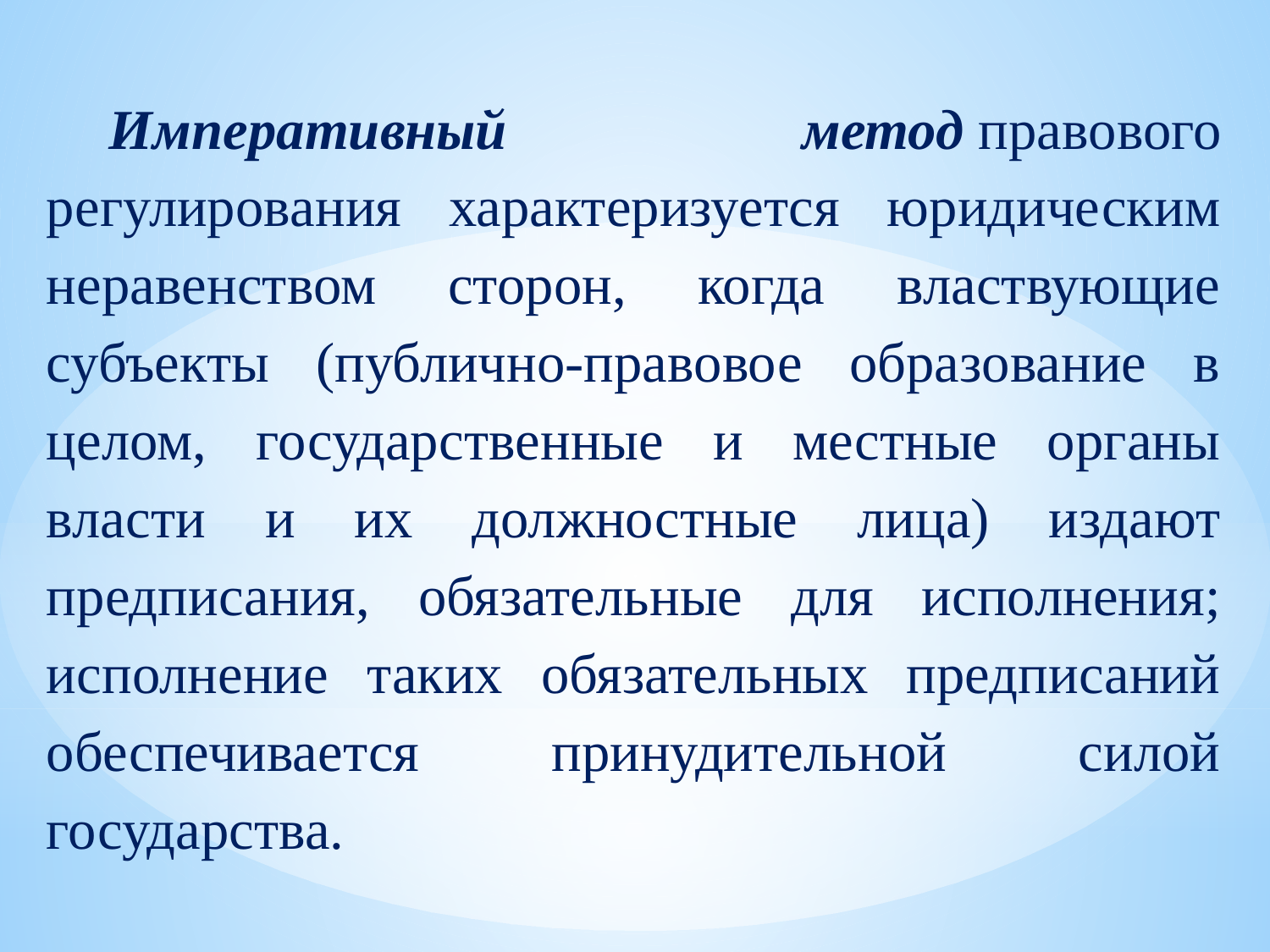

Императивный метод правового регулирования характеризуется юридическим неравенством сторон, когда властвующие субъекты (публично-правовое образование в целом, государственные и местные органы власти и их должностные лица) издают предписания, обязательные для исполнения; исполнение таких обязательных предписаний обеспечивается принудительной силой государства.